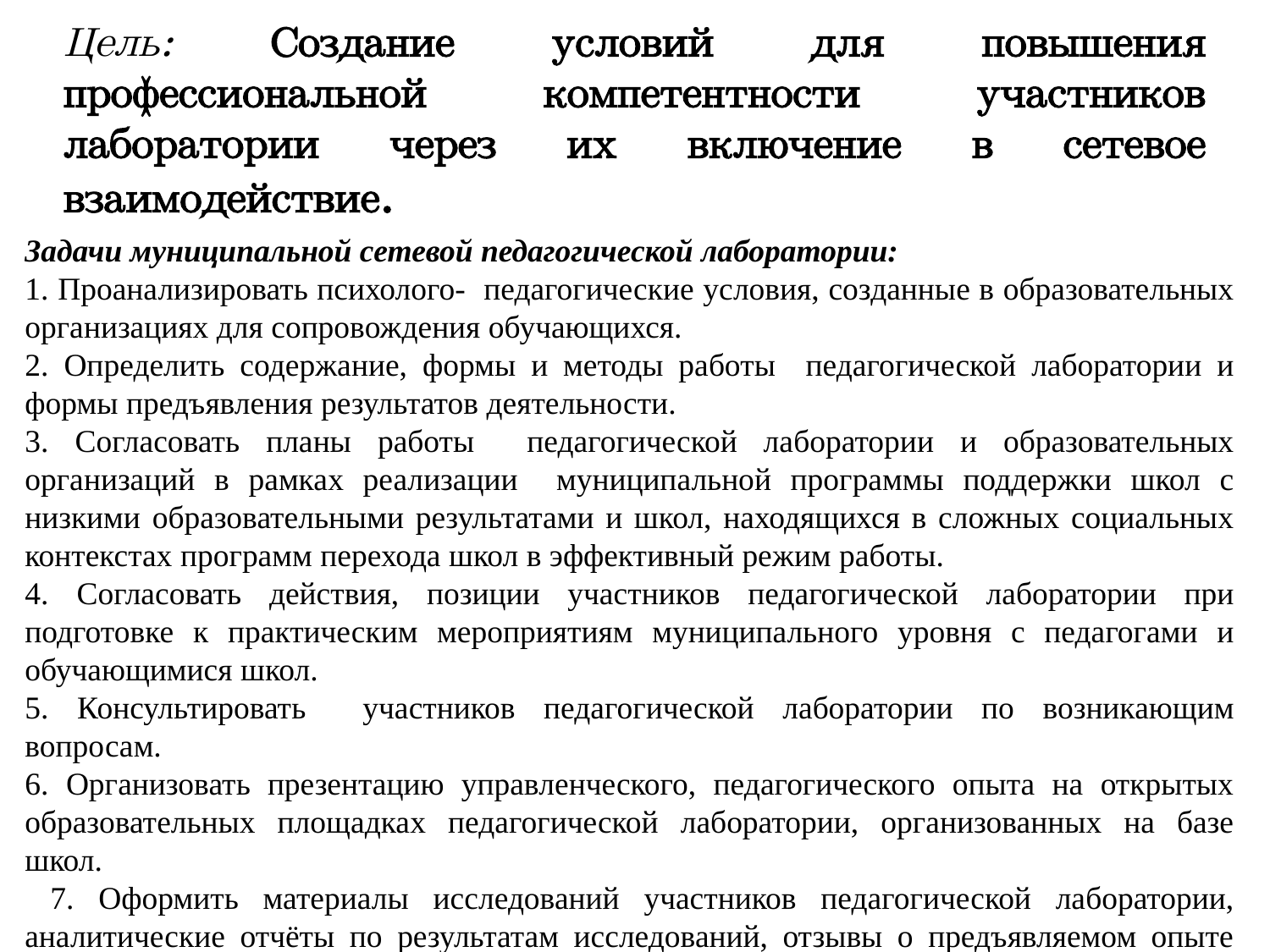

Цель: Создание условий для повышения профессиональной компетентности участников лаборатории через их включение в сетевое взаимодействие.
Задачи муниципальной сетевой педагогической лаборатории:
1. Проанализировать психолого-  педагогические условия, созданные в образовательных организациях для сопровождения обучающихся.
2. Определить содержание, формы и методы работы  педагогической лаборатории и формы предъявления результатов деятельности.
3. Согласовать планы работы  педагогической лаборатории и образовательных организаций в рамках реализации  муниципальной программы поддержки школ с низкими образовательными результатами и школ, находящихся в сложных социальных контекстах программ перехода школ в эффективный режим работы.
4. Согласовать действия, позиции участников педагогической лаборатории при подготовке к практическим мероприятиям муниципального уровня с педагогами и обучающимися школ.
5. Консультировать  участников педагогической лаборатории по возникающим вопросам.
6. Организовать презентацию управленческого, педагогического опыта на открытых образовательных площадках педагогической лаборатории, организованных на базе школ.
 7. Оформить материалы исследований участников педагогической лаборатории, аналитические отчёты по результатам исследований, отзывы о предъявляемом опыте коллег.